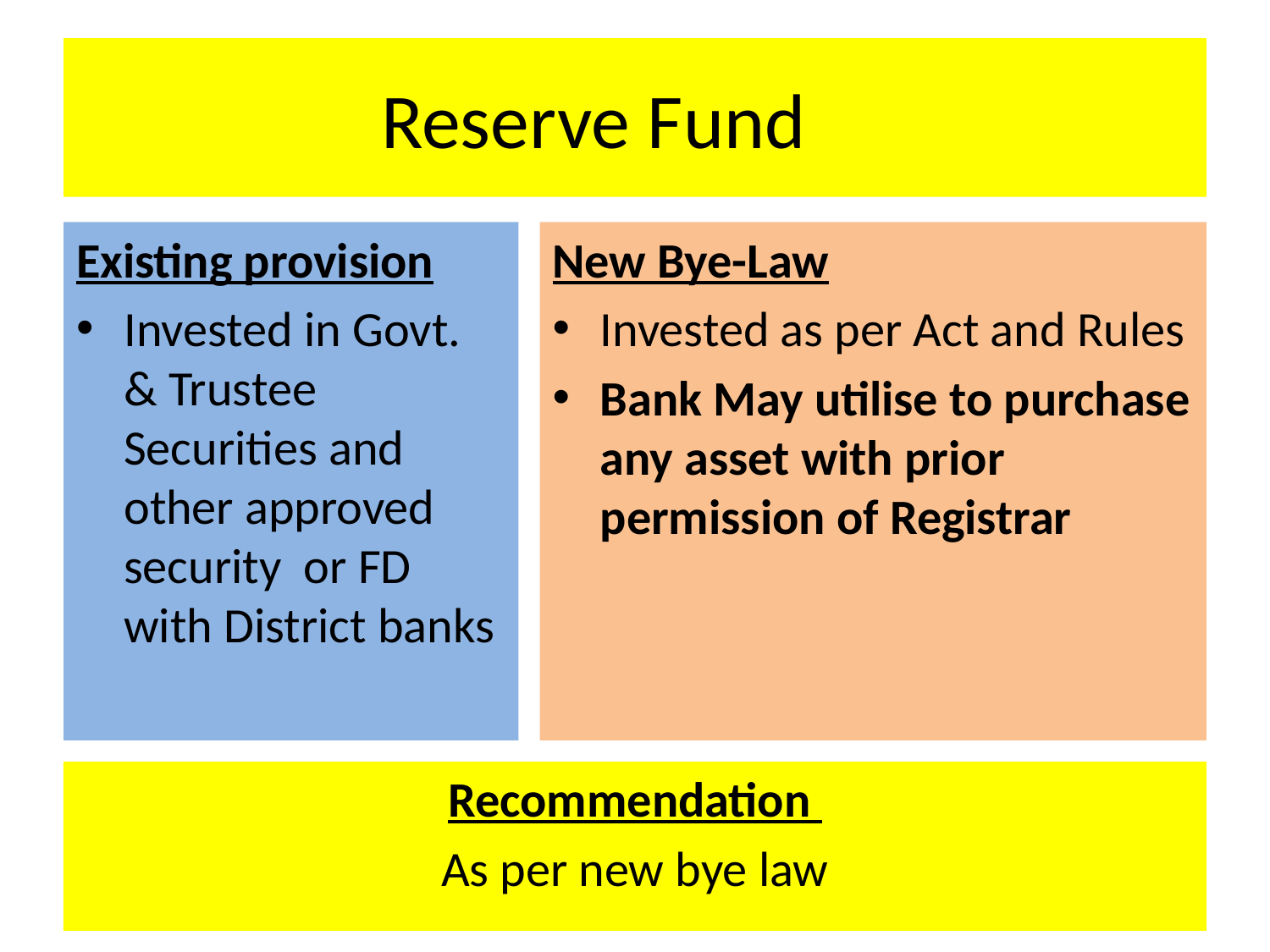

# Reserve Fund
Existing provision
Invested in Govt. & Trustee Securities and other approved security  or FD with District banks
New Bye-Law
Invested as per Act and Rules
Bank May utilise to purchase any asset with prior permission of Registrar

Recommendation
As per new bye law